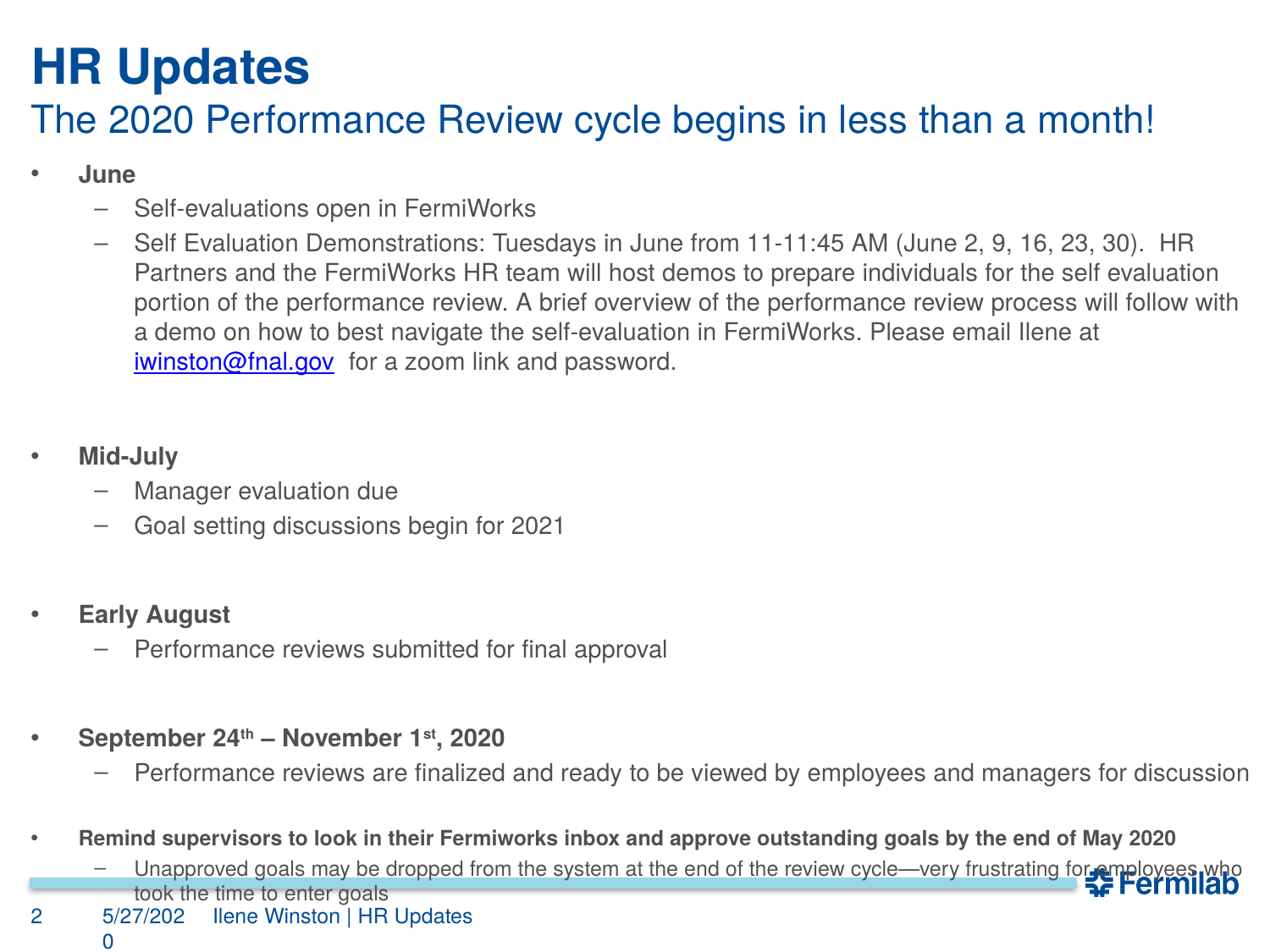

# HR Updates
The 2020 Performance Review cycle begins in less than a month!

June
Self-evaluations open in FermiWorks
Self Evaluation Demonstrations: Tuesdays in June from 11-11:45 AM (June 2, 9, 16, 23, 30).  HR Partners and the FermiWorks HR team will host demos to prepare individuals for the self evaluation portion of the performance review. A brief overview of the performance review process will follow with a demo on how to best navigate the self-evaluation in FermiWorks. Please email Ilene at iwinston@fnal.gov  for a zoom link and password.

Mid-July
Manager evaluation due
Goal setting discussions begin for 2021

Early August
Performance reviews submitted for final approval

September 24th – November 1st, 2020
Performance reviews are finalized and ready to be viewed by employees and managers for discussion

Remind supervisors to look in their Fermiworks inbox and approve outstanding goals by the end of May 2020
Unapproved goals may be dropped from the system at the end of the review cycle—very frustrating for employees who took the time to enter goals
2
5/27/2020
Ilene Winston | HR Updates